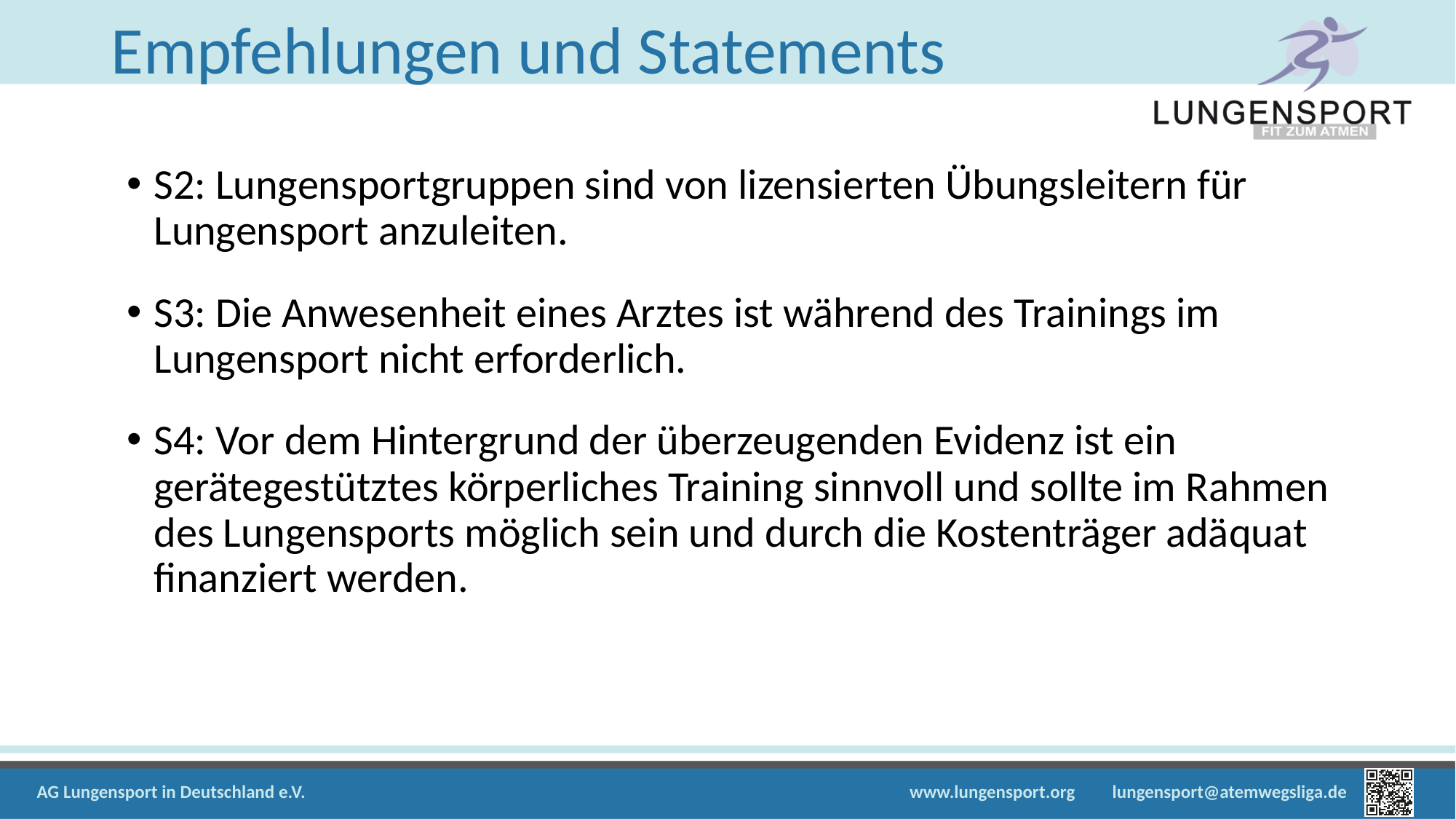

# Empfehlungen und Statements
S2: Lungensportgruppen sind von lizensierten Übungsleitern für Lungensport anzuleiten.
S3: Die Anwesenheit eines Arztes ist während des Trainings im Lungensport nicht erforderlich.
S4: Vor dem Hintergrund der überzeugenden Evidenz ist ein gerätegestütztes körperliches Training sinnvoll und sollte im Rahmen des Lungensports möglich sein und durch die Kostenträger adäquat finanziert werden.